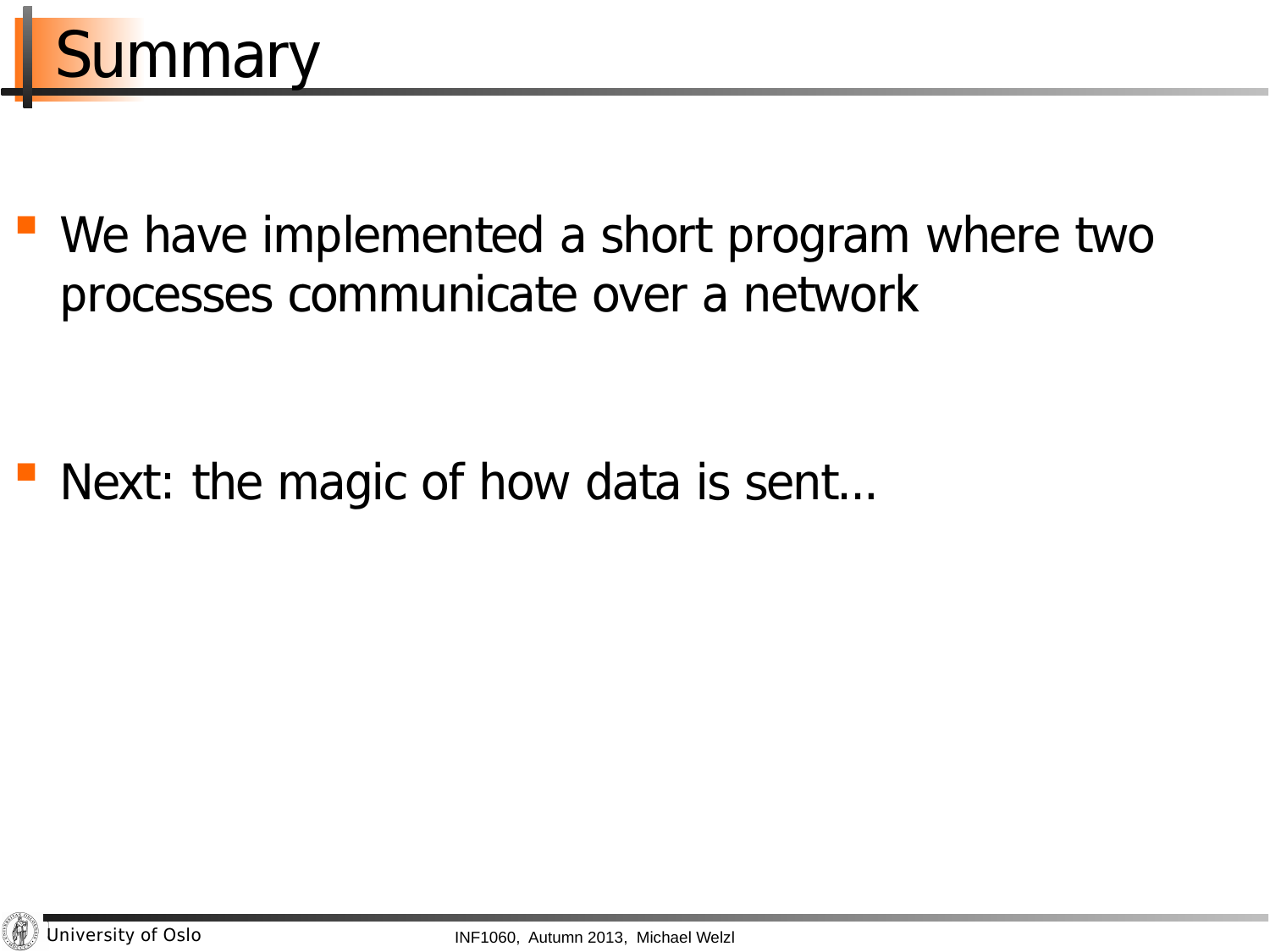

# Summary
We have implemented a short program where two processes communicate over a network
Next: the magic of how data is sent…